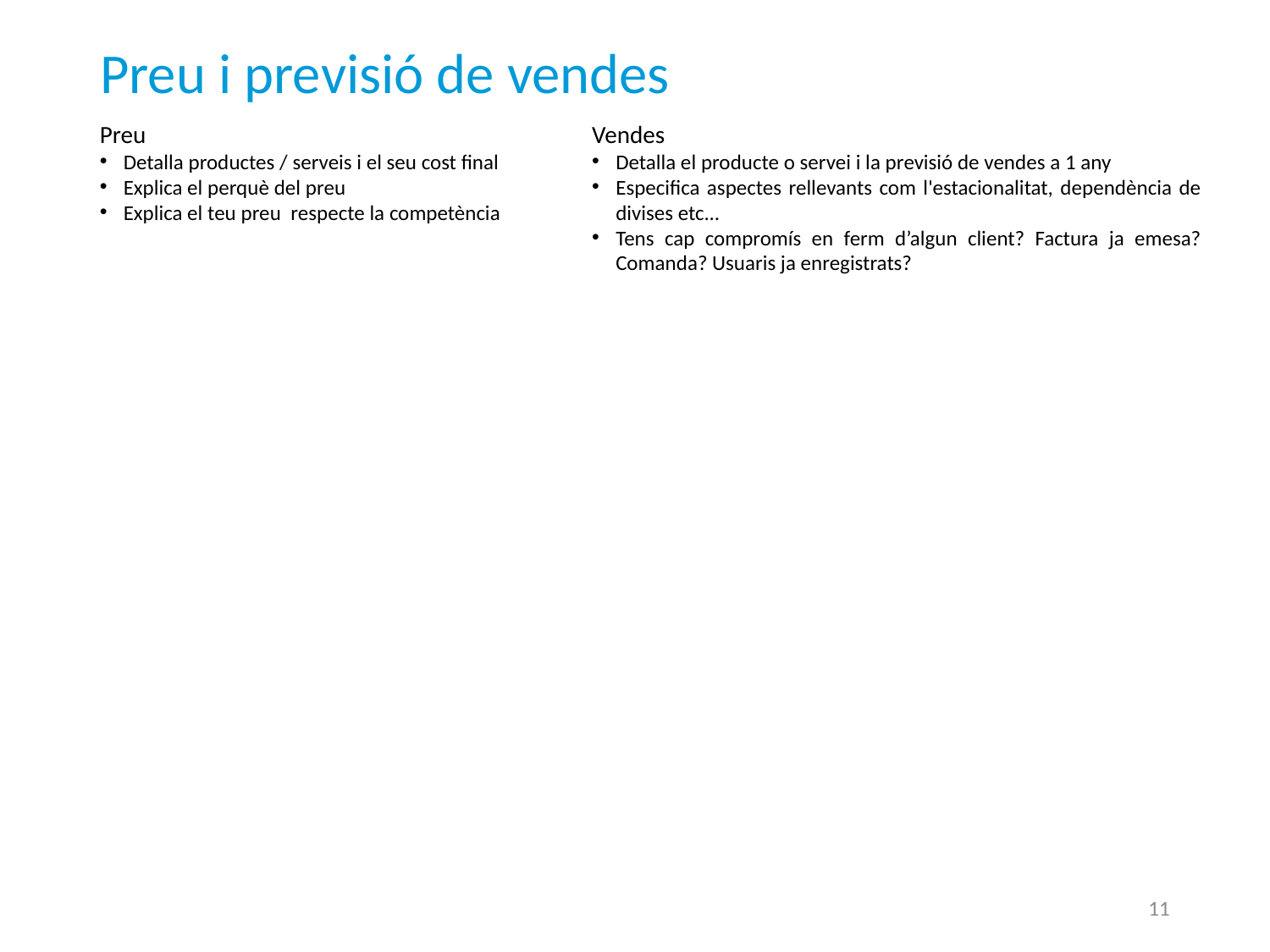

# Preu i previsió de vendes
Preu
Detalla productes / serveis i el seu cost final
Explica el perquè del preu
Explica el teu preu  respecte la competència
Vendes
Detalla el producte o servei i la previsió de vendes a 1 any
Especifica aspectes rellevants com l'estacionalitat, dependència de divises etc...
Tens cap compromís en ferm d’algun client? Factura ja emesa? Comanda? Usuaris ja enregistrats?

11